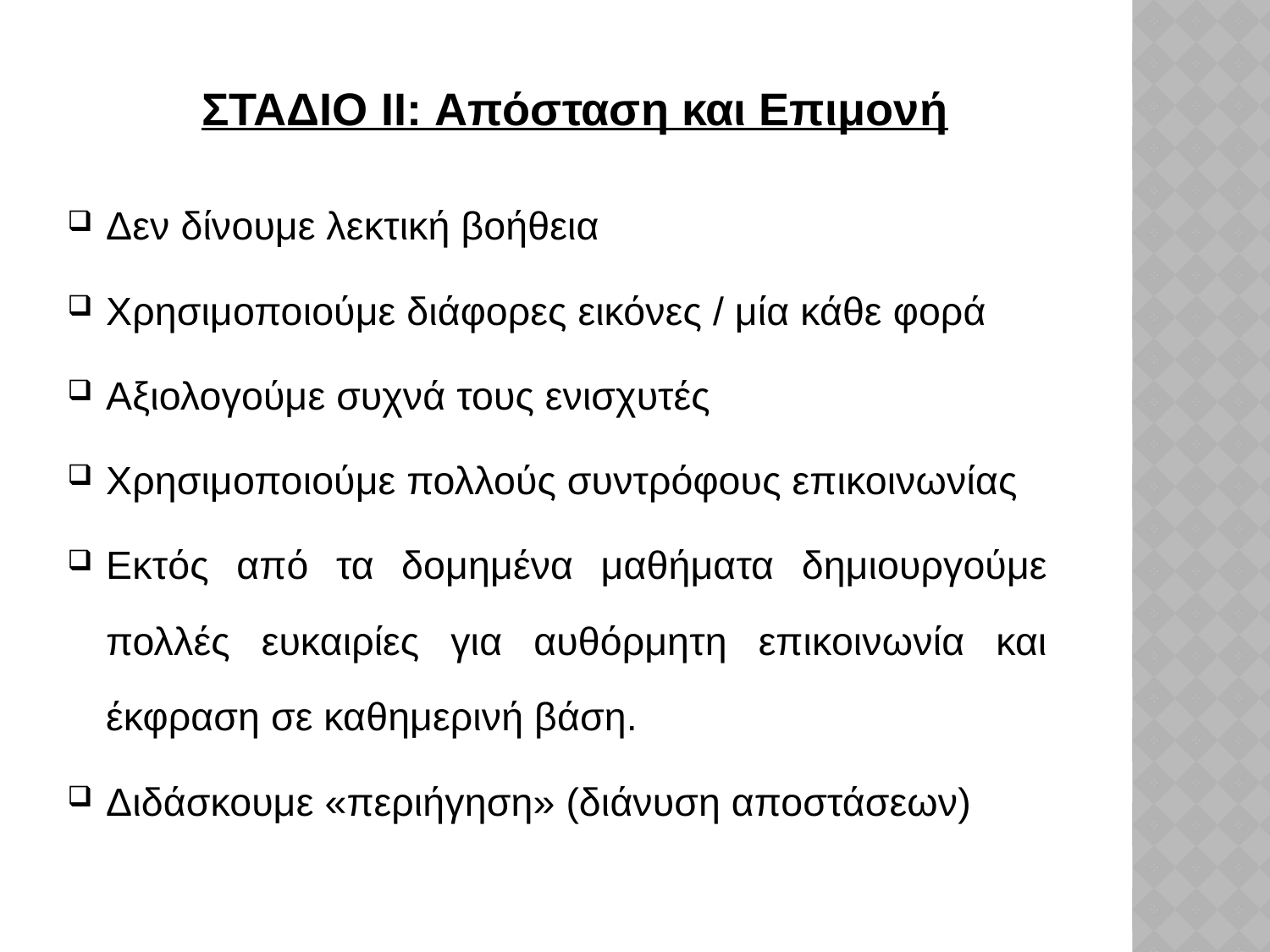

ΣΤΑΔΙΟ II: Απόσταση και Επιμονή
Δεν δίνουμε λεκτική βοήθεια
Χρησιμοποιούμε διάφορες εικόνες / μία κάθε φορά
Αξιολογούμε συχνά τους ενισχυτές
Χρησιμοποιούμε πολλούς συντρόφους επικοινωνίας
Εκτός από τα δομημένα μαθήματα δημιουργούμε πολλές ευκαιρίες για αυθόρμητη επικοινωνία και έκφραση σε καθημερινή βάση.
Διδάσκουμε «περιήγηση» (διάνυση αποστάσεων)